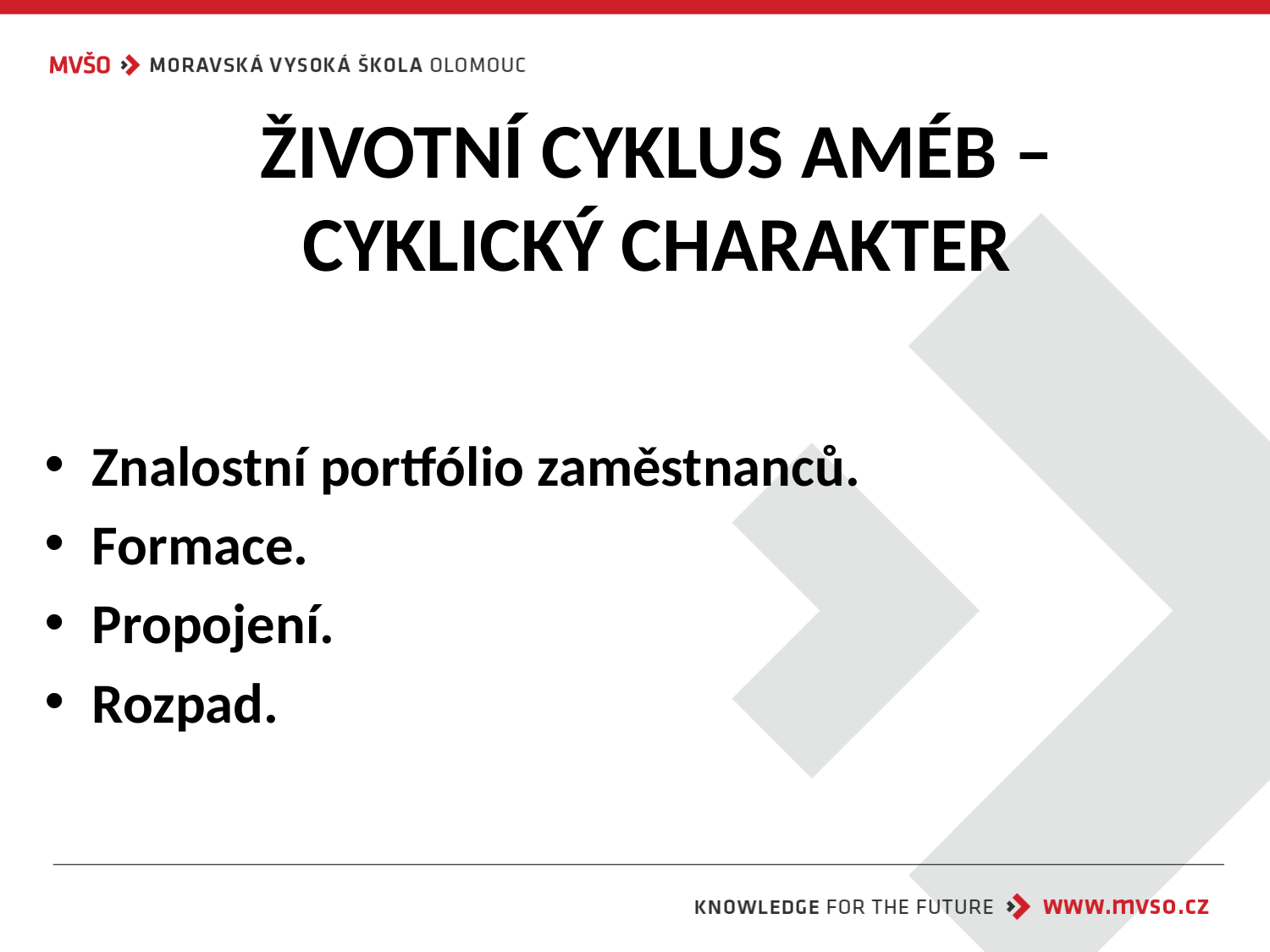

# ŽIVOTNÍ CYKLUS AMÉB – CYKLICKÝ CHARAKTER
Znalostní portfólio zaměstnanců.
Formace.
Propojení.
Rozpad.